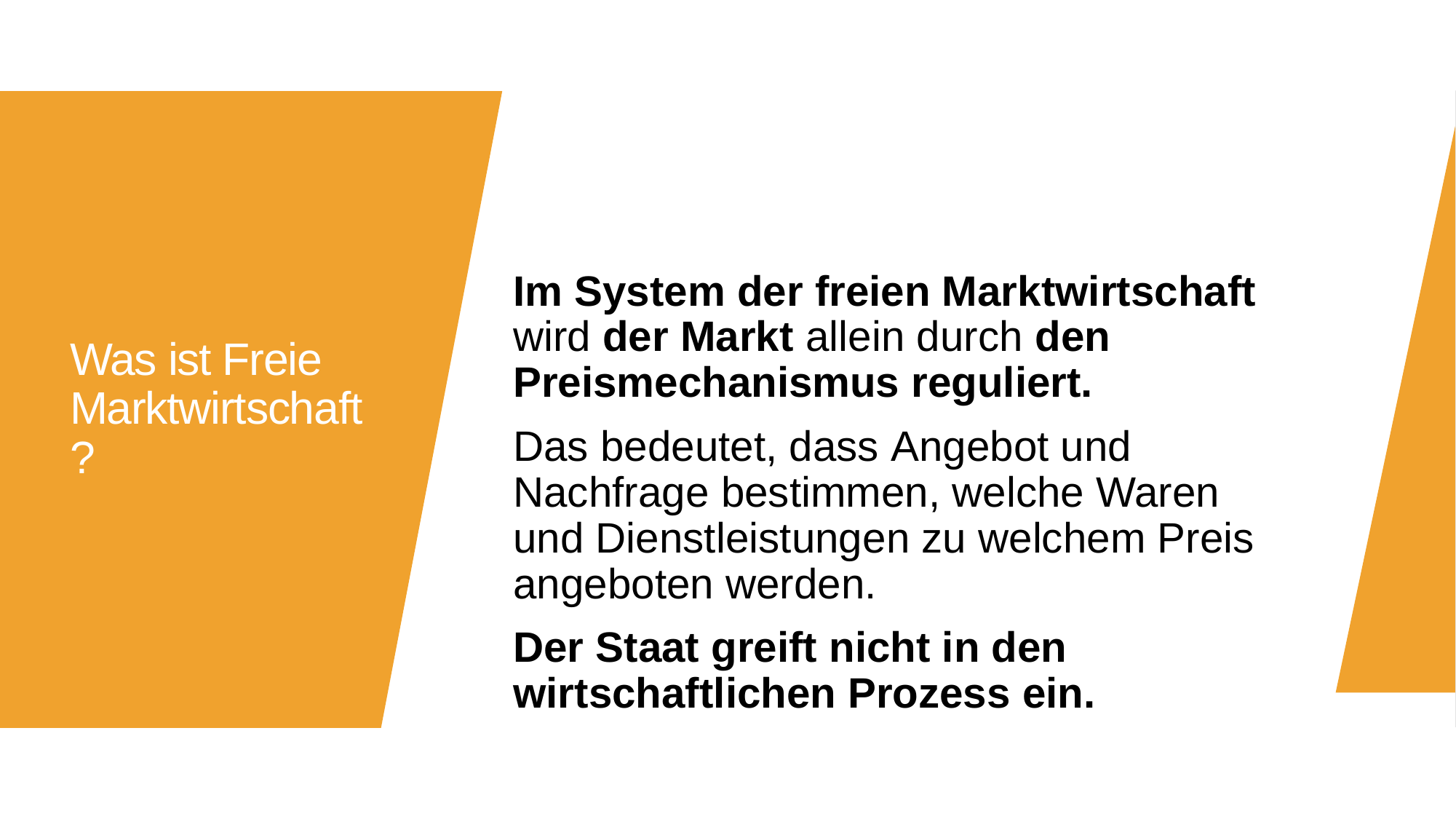

Im System der freien Marktwirtschaft wird der Markt allein durch den Preismechanismus reguliert.
Das bedeutet, dass Angebot und Nachfrage bestimmen, welche Waren und Dienstleistungen zu welchem Preis angeboten werden.
Der Staat greift nicht in den wirtschaftlichen Prozess ein.
# Was ist Freie Marktwirtschaft?